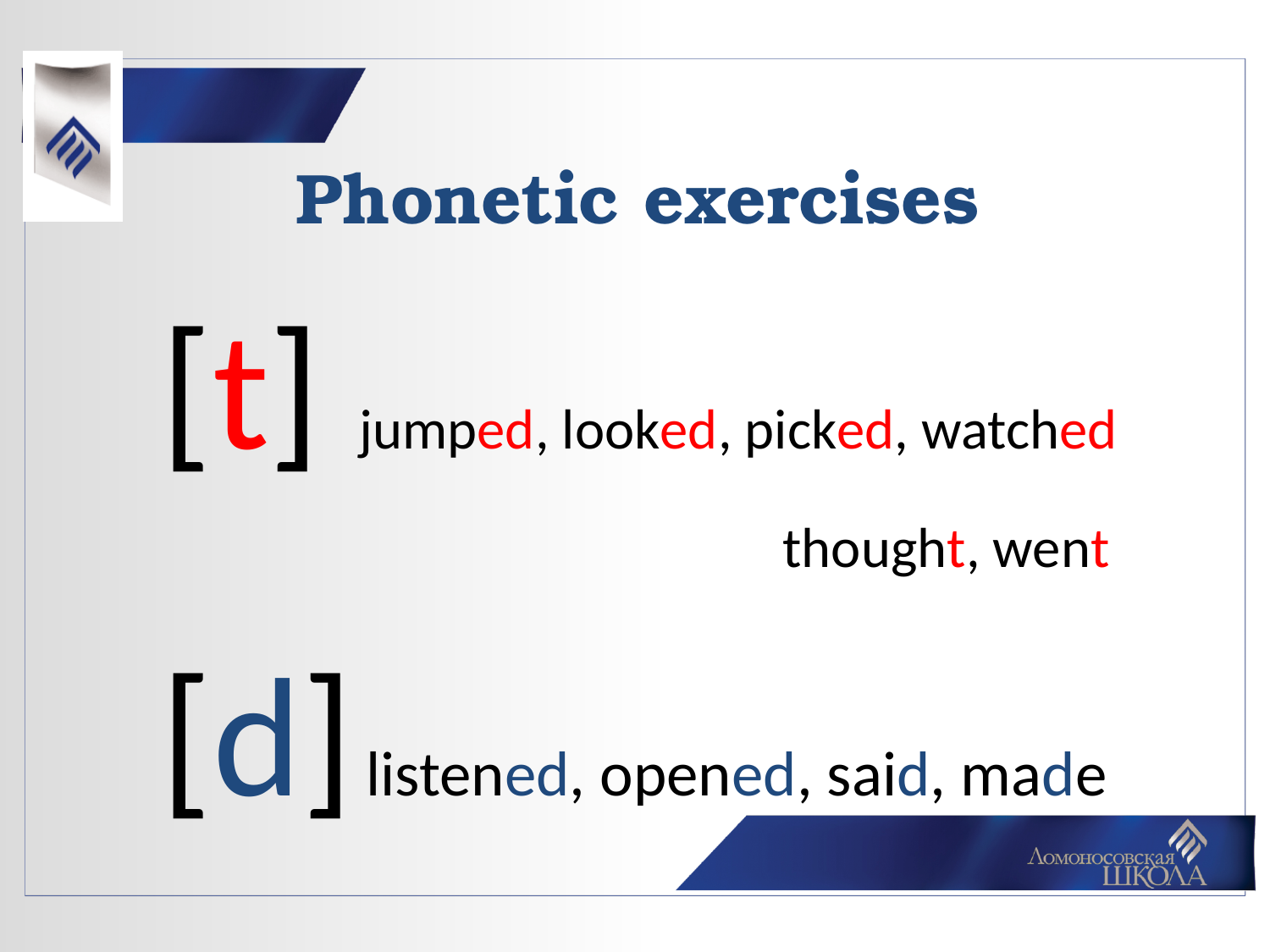

# Phonetic exercises
[t] jumped, looked, picked, watched
                                                 thought, went
[d]  listened, opened, said, made